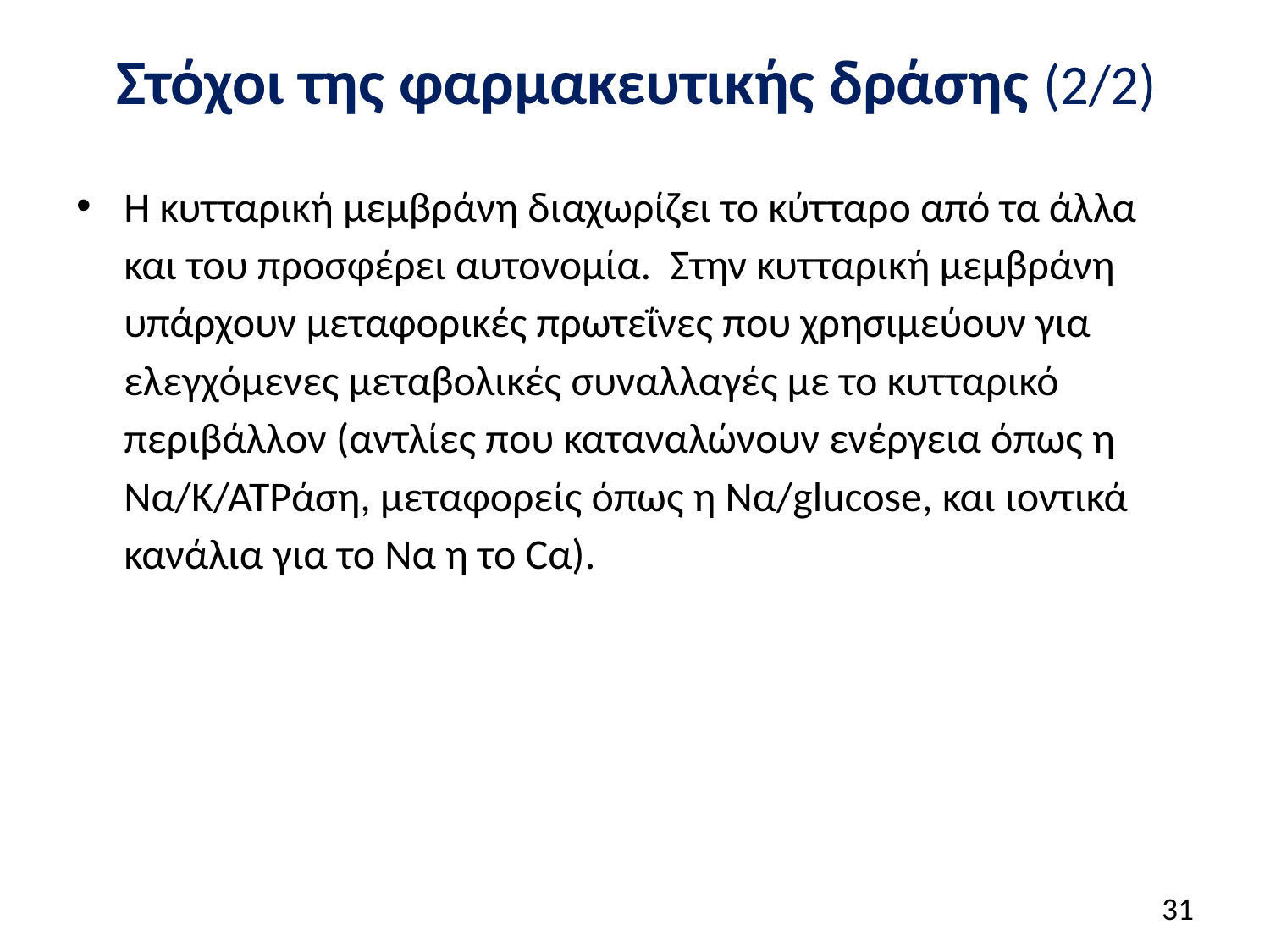

# Στόχοι της φαρμακευτικής δράσης (2/2)
Η κυτταρική μεμβράνη διαχωρίζει το κύτταρο από τα άλλα και του προσφέρει αυτονομία.  Στην κυτταρική μεμβράνη υπάρχουν μεταφορικές πρωτεΐνες που χρησιμεύουν για ελεγχόμενες μεταβολικές συναλλαγές με το κυτταρικό περιβάλλον (αντλίες που καταναλώνουν ενέργεια όπως η Να/Κ/ΑΤPάση, μεταφορείς όπως η Να/glucose, και ιοντικά κανάλια για το Να η το Cα).

31